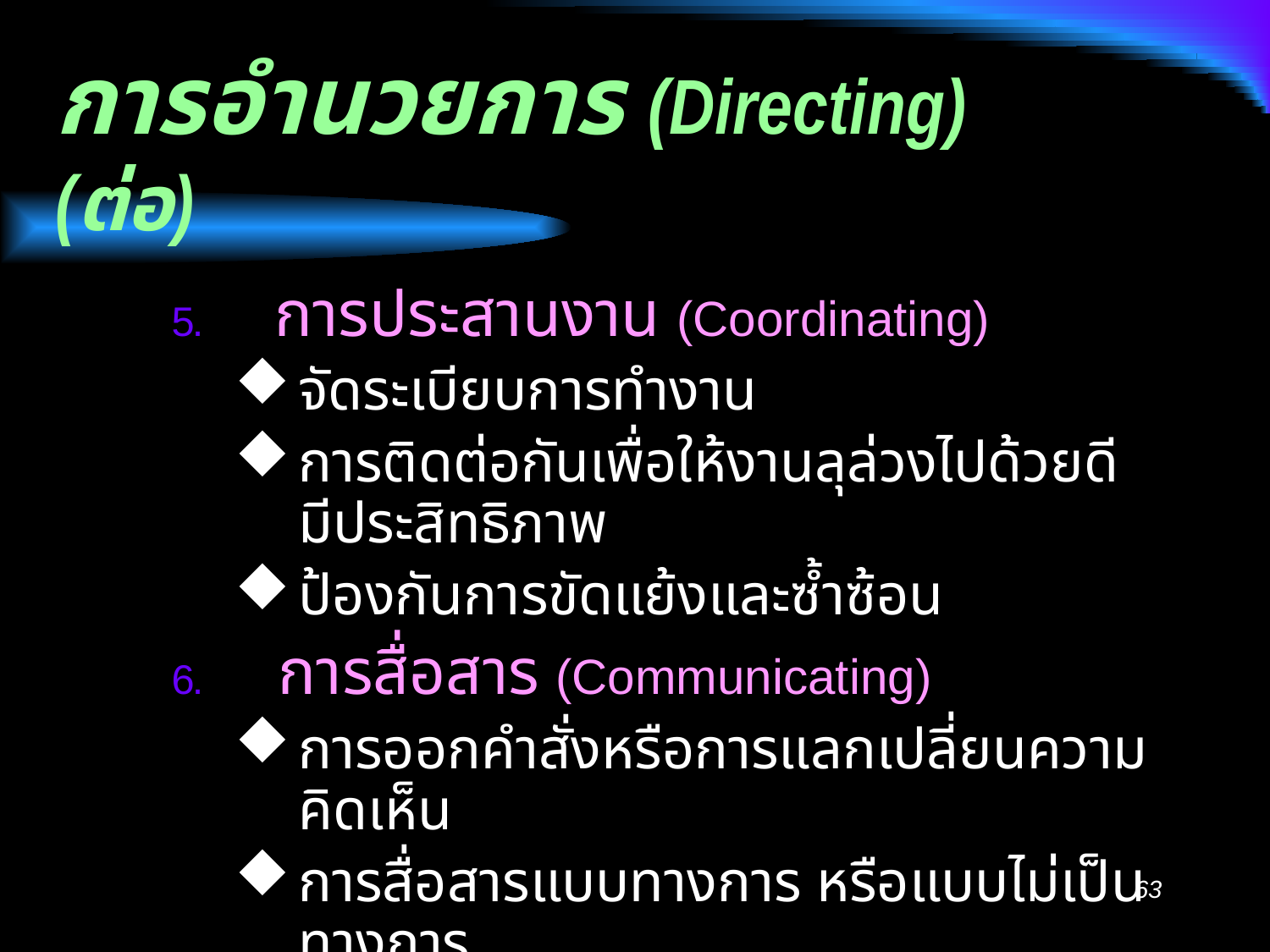

# การอำนวยการ (Directing) (ต่อ)
การประสานงาน (Coordinating)
จัดระเบียบการทำงาน
การติดต่อกันเพื่อให้งานลุล่วงไปด้วยดี มีประสิทธิภาพ
ป้องกันการขัดแย้งและซ้ำซ้อน
  การสื่อสาร (Communicating)
การออกคำสั่งหรือการแลกเปลี่ยนความคิดเห็น
การสื่อสารแบบทางการ หรือแบบไม่เป็นทางการ
63